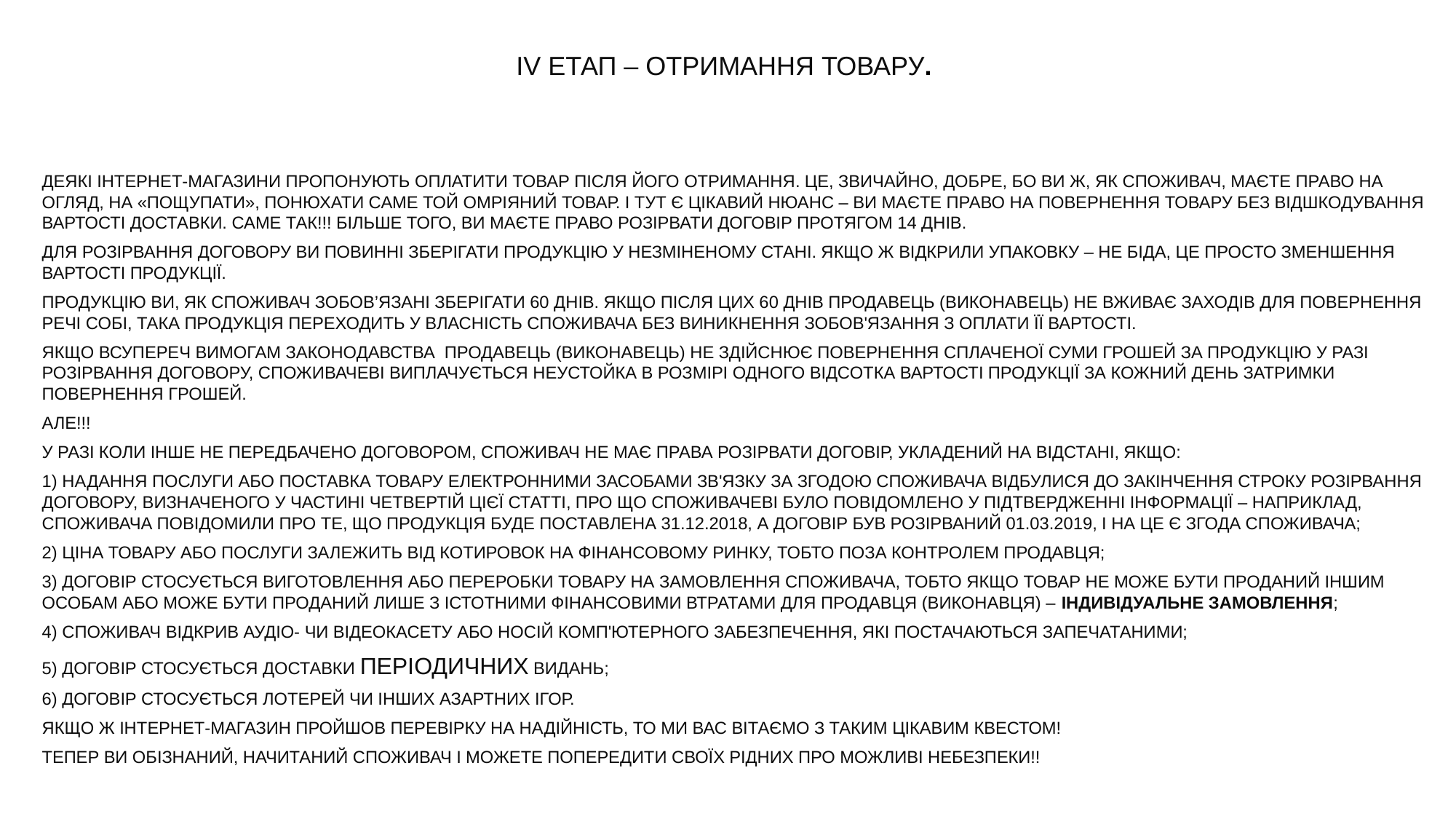

# IV етап – отримання товару.
Деякі інтернет-магазини пропонують оплатити товар після його отримання. Це, звичайно, добре, бо Ви ж, як споживач, маєте право на огляд, на «пощупати», понюхати саме той омріяний товар. І тут є цікавий нюанс – Ви маєте право на повернення товару без відшкодування вартості доставки. Саме так!!! Більше того, Ви маєте право розірвати договір протягом 14 днів.
Для розірвання договору Ви повинні зберігати продукцію у незміненому стані. Якщо ж відкрили упаковку – не біда, це просто зменшення вартості продукції.
Продукцію Ви, як споживач зобов’язані зберігати 60 днів. Якщо після цих 60 днів продавець (виконавець) не вживає заходів для повернення речі собі, така продукція переходить у власність споживача без виникнення зобов'язання з оплати її вартості.
Якщо всупереч вимогам законодавства  продавець (виконавець) не здійснює повернення сплаченої суми грошей за продукцію у разі розірвання договору, споживачеві виплачується неустойка в розмірі одного відсотка вартості продукції за кожний день затримки повернення грошей.
АЛЕ!!!
У разі коли інше не передбачено договором, споживач не має права розірвати договір, укладений на відстані, якщо:
1) надання послуги або поставка товару електронними засобами зв'язку за згодою споживача відбулися до закінчення строку розірвання договору, визначеного у частині четвертій цієї статті, про що споживачеві було повідомлено у підтвердженні інформації – наприклад, споживача повідомили про те, що продукція буде поставлена 31.12.2018, а договір був розірваний 01.03.2019, і на це є згода споживача;
2) ціна товару або послуги залежить від котировок на фінансовому ринку, тобто поза контролем продавця;
3) договір стосується виготовлення або переробки товару на замовлення споживача, тобто якщо товар не може бути проданий іншим особам або може бути проданий лише з істотними фінансовими втратами для продавця (виконавця) – індивідуальне замовлення;
4) споживач відкрив аудіо- чи відеокасету або носій комп'ютерного забезпечення, які постачаються запечатаними;
5) договір стосується доставки періодичних видань;
6) договір стосується лотерей чи інших азартних ігор.
Якщо ж інтернет-магазин пройшов перевірку на надійність, то ми Вас вітаємо з таким цікавим квестом!
Тепер Ви обізнаний, начитаний споживач і можете попередити своїх рідних про можливі небезпеки!!